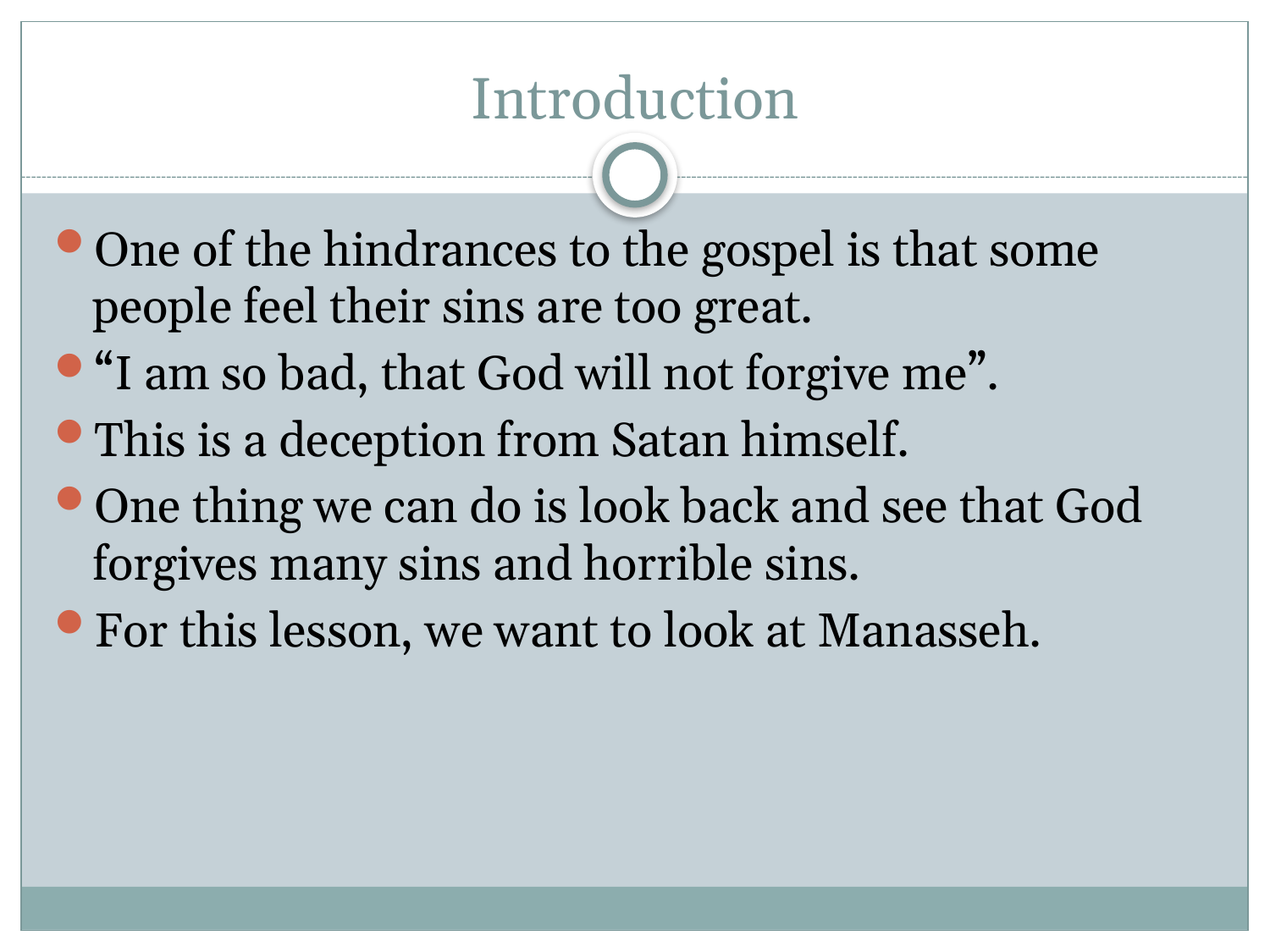

# Introduction
One of the hindrances to the gospel is that some people feel their sins are too great.
“I am so bad, that God will not forgive me”.
This is a deception from Satan himself.
One thing we can do is look back and see that God forgives many sins and horrible sins.
For this lesson, we want to look at Manasseh.